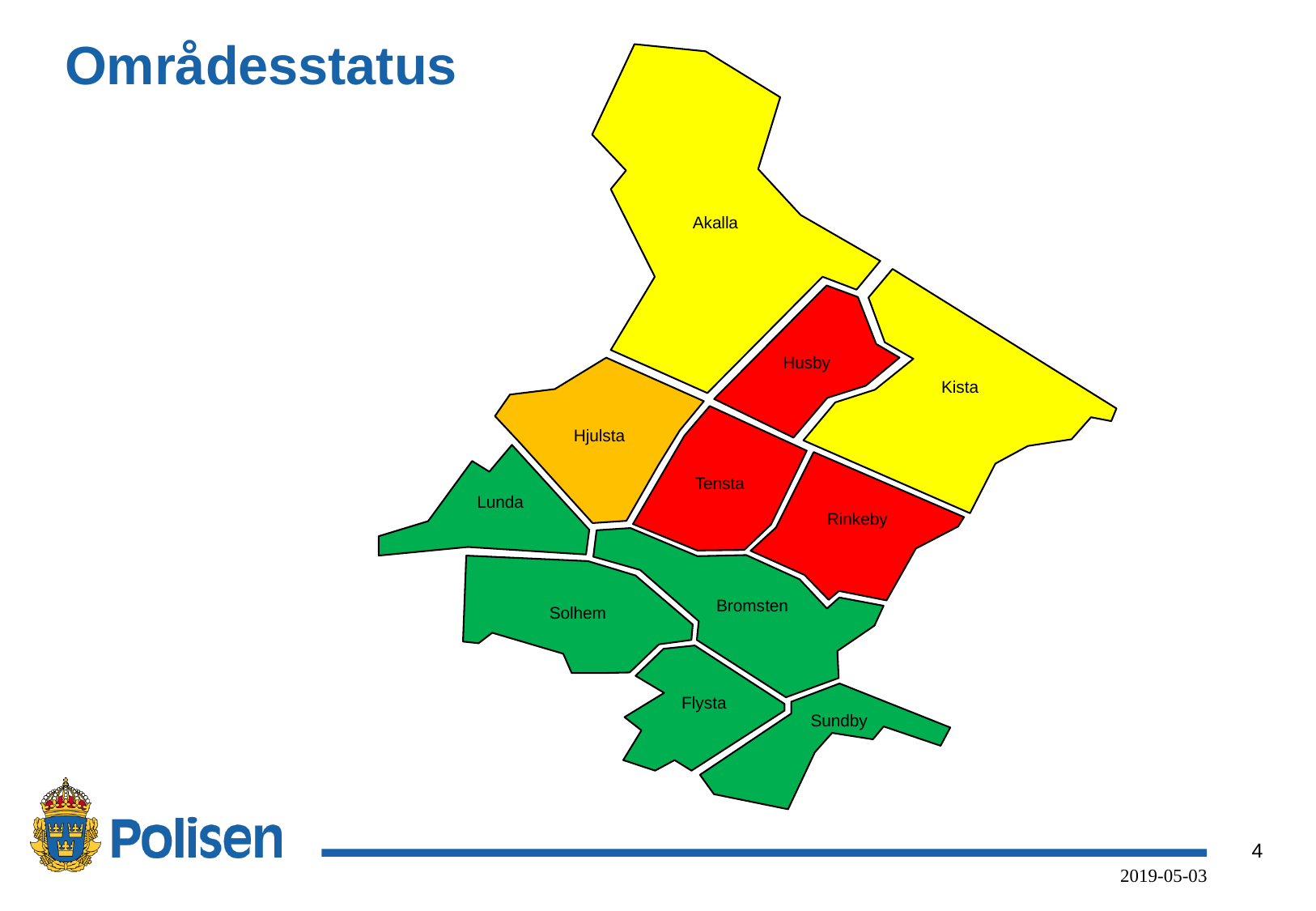

Områdesstatus

                   Akalla

Kista

Husby

Hjulsta

Tensta

       Lunda

Rinkeby

      Bromsten

Solhem

Flysta
      Sundby